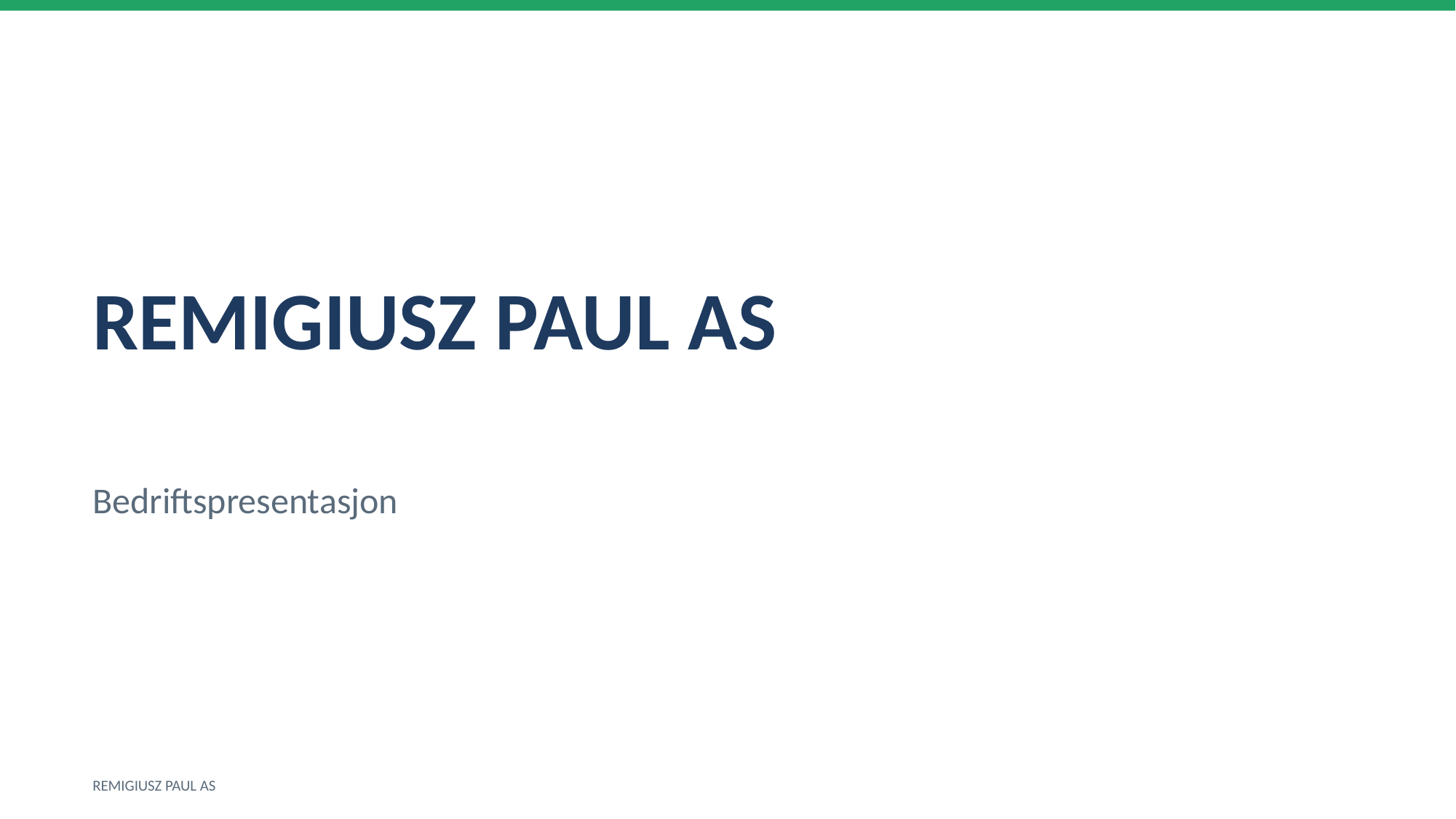

REMIGIUSZ PAUL AS
Bedriftspresentasjon
REMIGIUSZ PAUL AS